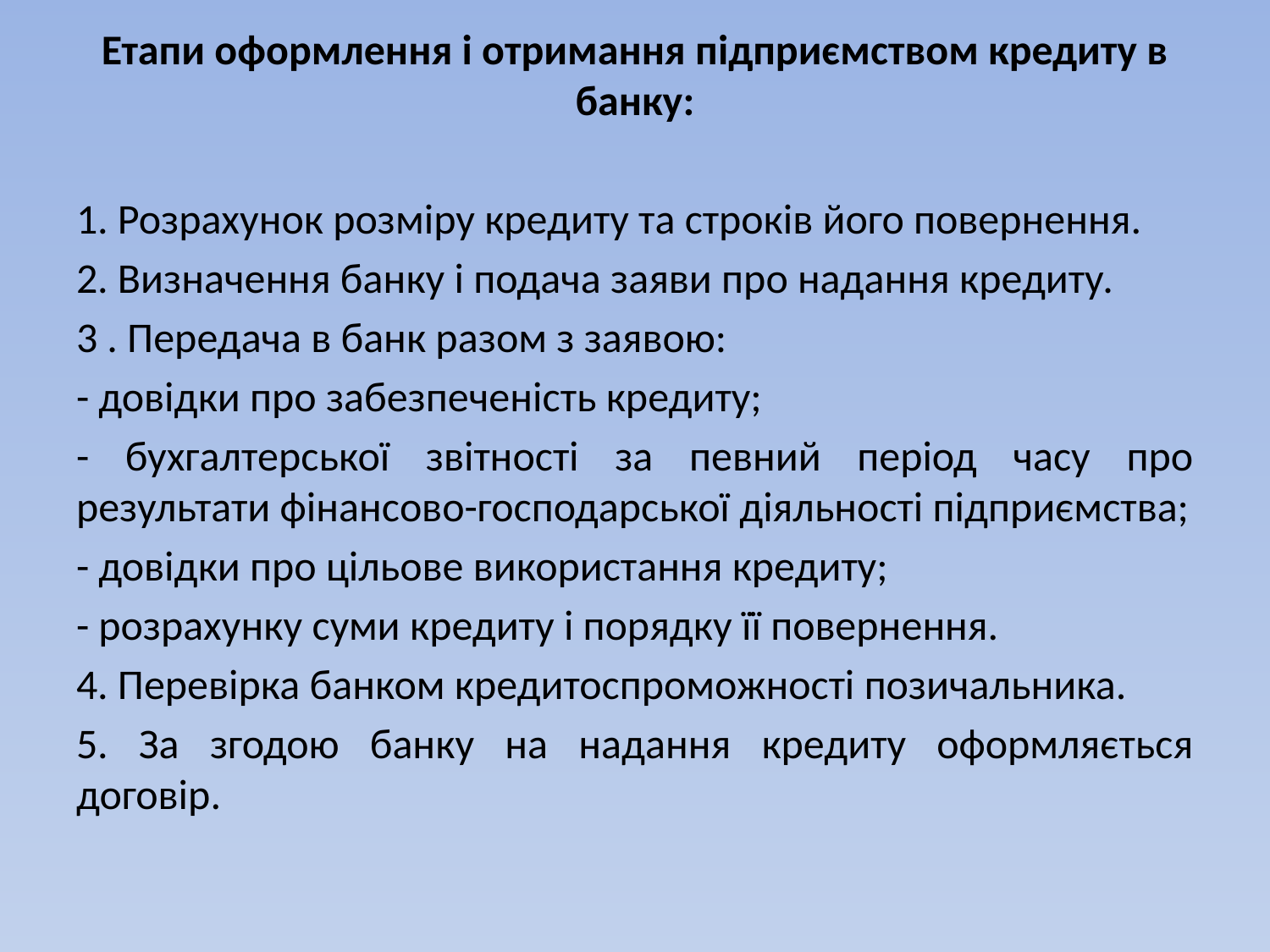

Етапи оформлення і отримання підприємством кредиту в банку:

1. Розрахунок розміру кредиту та строків його повернення.
2. Визначення банку і подача заяви про надання кредиту.
3 . Передача в банк разом з заявою:
- довідки про забезпеченість кредиту;
- бухгалтерської звітності за певний період часу про результати фінансово-господарської діяльності підприємства;
- довідки про цільове використання кредиту;
- розрахунку суми кредиту і порядку її повернення.
4. Перевірка банком кредитоспроможності позичальника.
5. За згодою банку на надання кредиту оформляється договір.